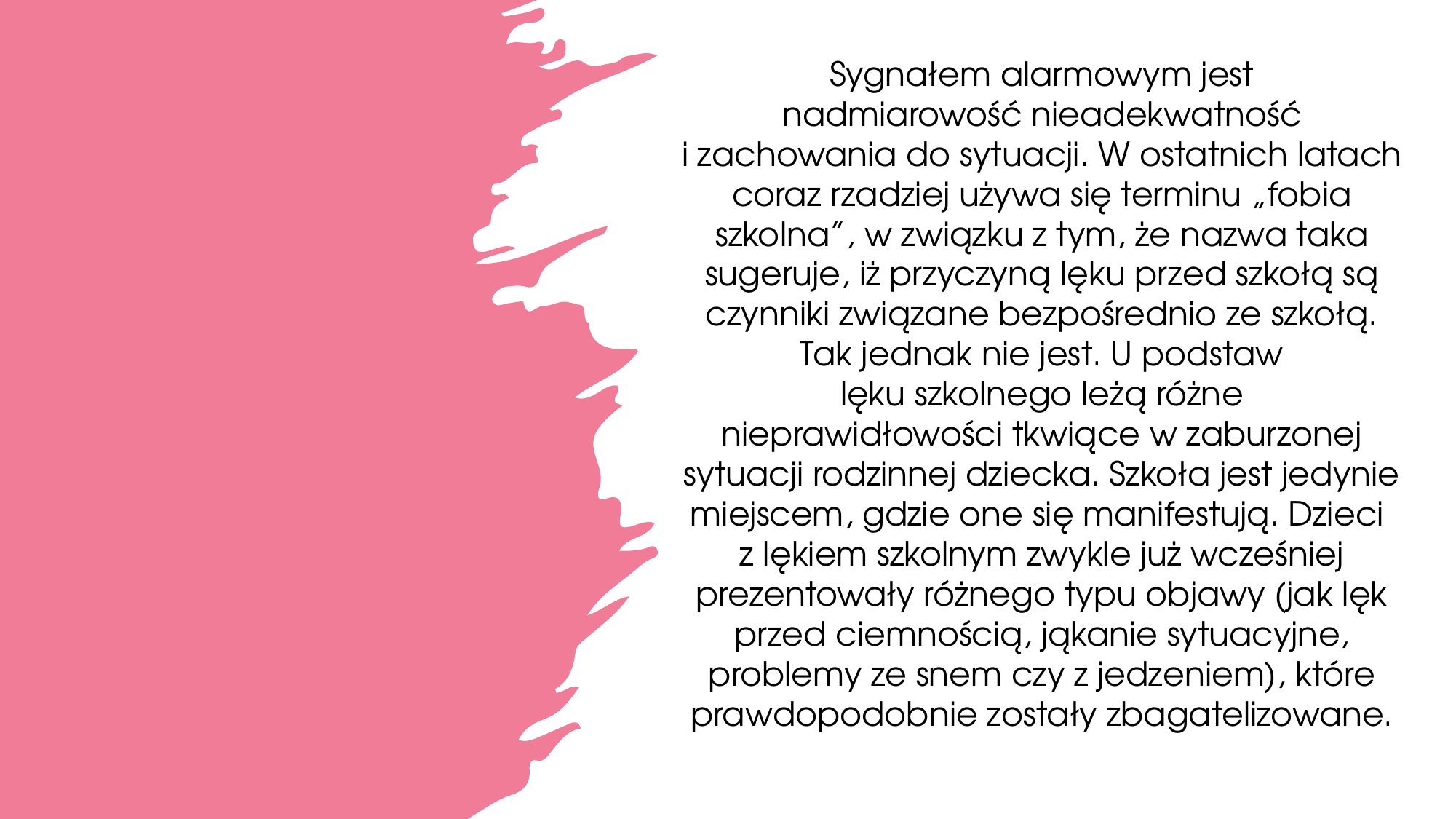

Sygnałem alarmowym jest nadmiarowość nieadekwatność i zachowania do sytuacji. W ostatnich latach coraz rzadziej używa się terminu „fobia szkolna”, w związku z tym, że nazwa taka sugeruje, iż przyczyną lęku przed szkołą są czynniki związane bezpośrednio ze szkołą. Tak jednak nie jest. U podstaw lęku szkolnego leżą różne nieprawidłowości tkwiące w zaburzonej sytuacji rodzinnej dziecka. Szkoła jest jedynie miejscem, gdzie one się manifestują. Dzieci
z lękiem szkolnym zwykle już wcześniej prezentowały różnego typu objawy (jak lęk przed ciemnością, jąkanie sytuacyjne, problemy ze snem czy z jedzeniem), które prawdopodobnie zostały zbagatelizowane.